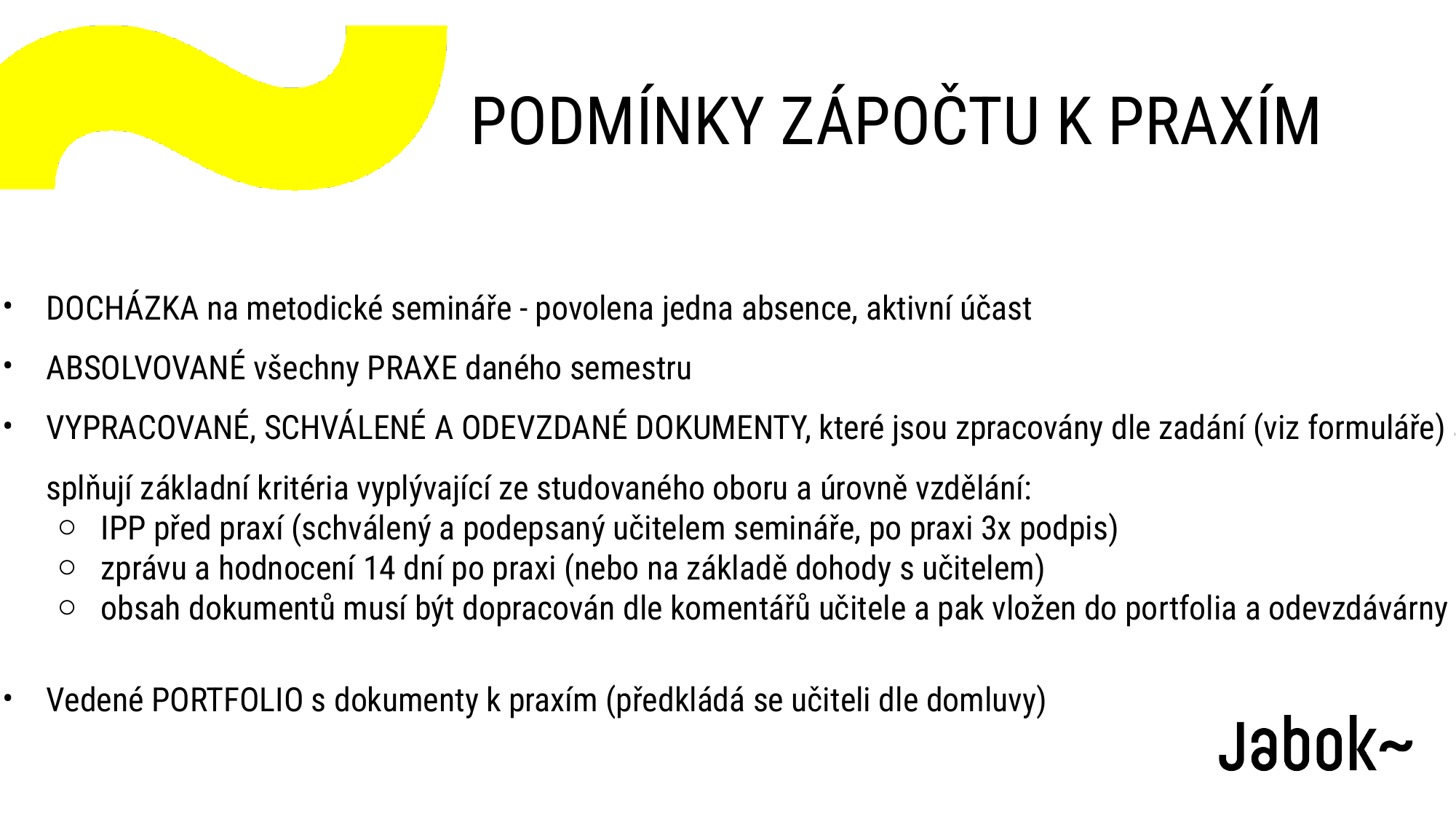

PODMÍNKY ZÁPOČTU K PRAXÍM
DOCHÁZKA na metodické semináře - povolena jedna absence, aktivní účast
ABSOLVOVANÉ všechny PRAXE daného semestru
VYPRACOVANÉ, SCHVÁLENÉ A ODEVZDANÉ DOKUMENTY, které jsou zpracovány dle zadání (viz formuláře) a splňují základní kritéria vyplývající ze studovaného oboru a úrovně vzdělání:
IPP před praxí (schválený a podepsaný učitelem semináře, po praxi 3x podpis)
zprávu a hodnocení 14 dní po praxi (nebo na základě dohody s učitelem)
obsah dokumentů musí být dopracován dle komentářů učitele a pak vložen do portfolia a odevzdávárny

Vedené PORTFOLIO s dokumenty k praxím (předkládá se učiteli dle domluvy)